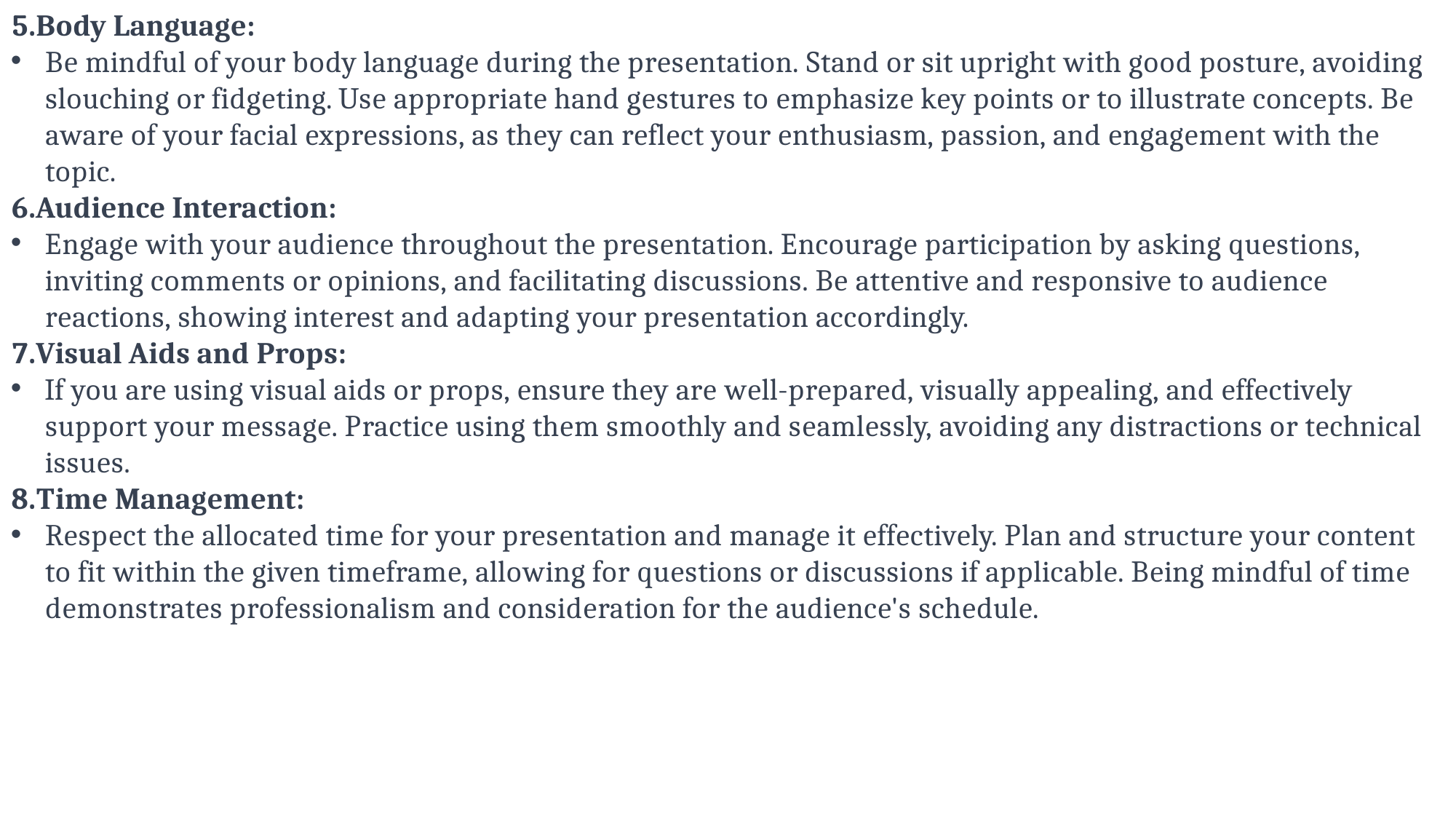

5.Body Language:
Be mindful of your body language during the presentation. Stand or sit upright with good posture, avoiding slouching or fidgeting. Use appropriate hand gestures to emphasize key points or to illustrate concepts. Be aware of your facial expressions, as they can reflect your enthusiasm, passion, and engagement with the topic.
6.Audience Interaction:
Engage with your audience throughout the presentation. Encourage participation by asking questions, inviting comments or opinions, and facilitating discussions. Be attentive and responsive to audience reactions, showing interest and adapting your presentation accordingly.
7.Visual Aids and Props:
If you are using visual aids or props, ensure they are well-prepared, visually appealing, and effectively support your message. Practice using them smoothly and seamlessly, avoiding any distractions or technical issues.
8.Time Management:
Respect the allocated time for your presentation and manage it effectively. Plan and structure your content to fit within the given timeframe, allowing for questions or discussions if applicable. Being mindful of time demonstrates professionalism and consideration for the audience's schedule.